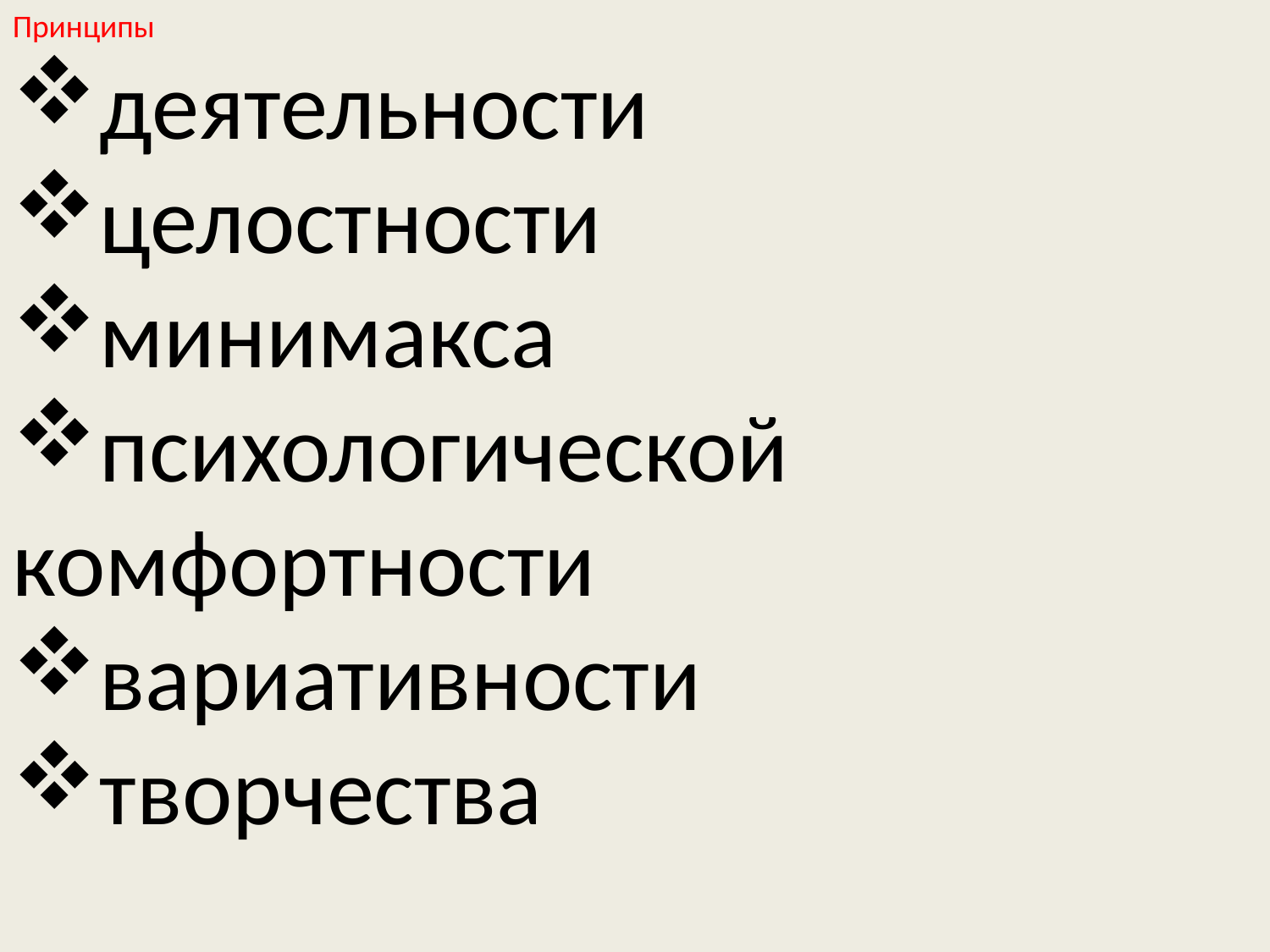

Принципы
деятельности
целостности
минимакса
психологической комфортности
вариативности
творчества